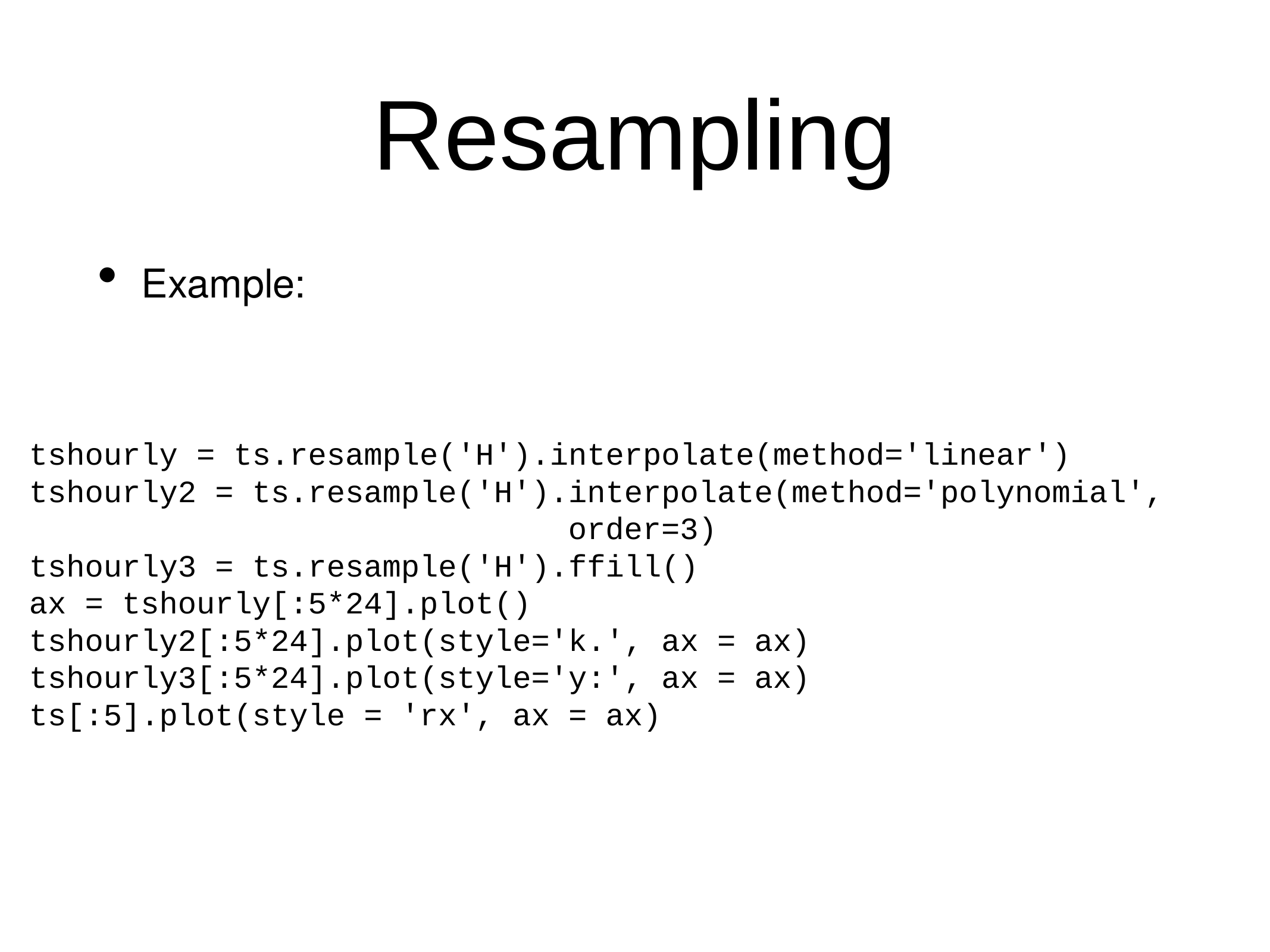

# Resampling
Example:
tshourly = ts.resample('H').interpolate(method='linear')
tshourly2 = ts.resample('H').interpolate(method='polynomial',
                             order=3)
tshourly3 = ts.resample('H').ffill()
ax = tshourly[:5*24].plot()
tshourly2[:5*24].plot(style='k.', ax = ax)
tshourly3[:5*24].plot(style='y:', ax = ax)
ts[:5].plot(style = 'rx', ax = ax)